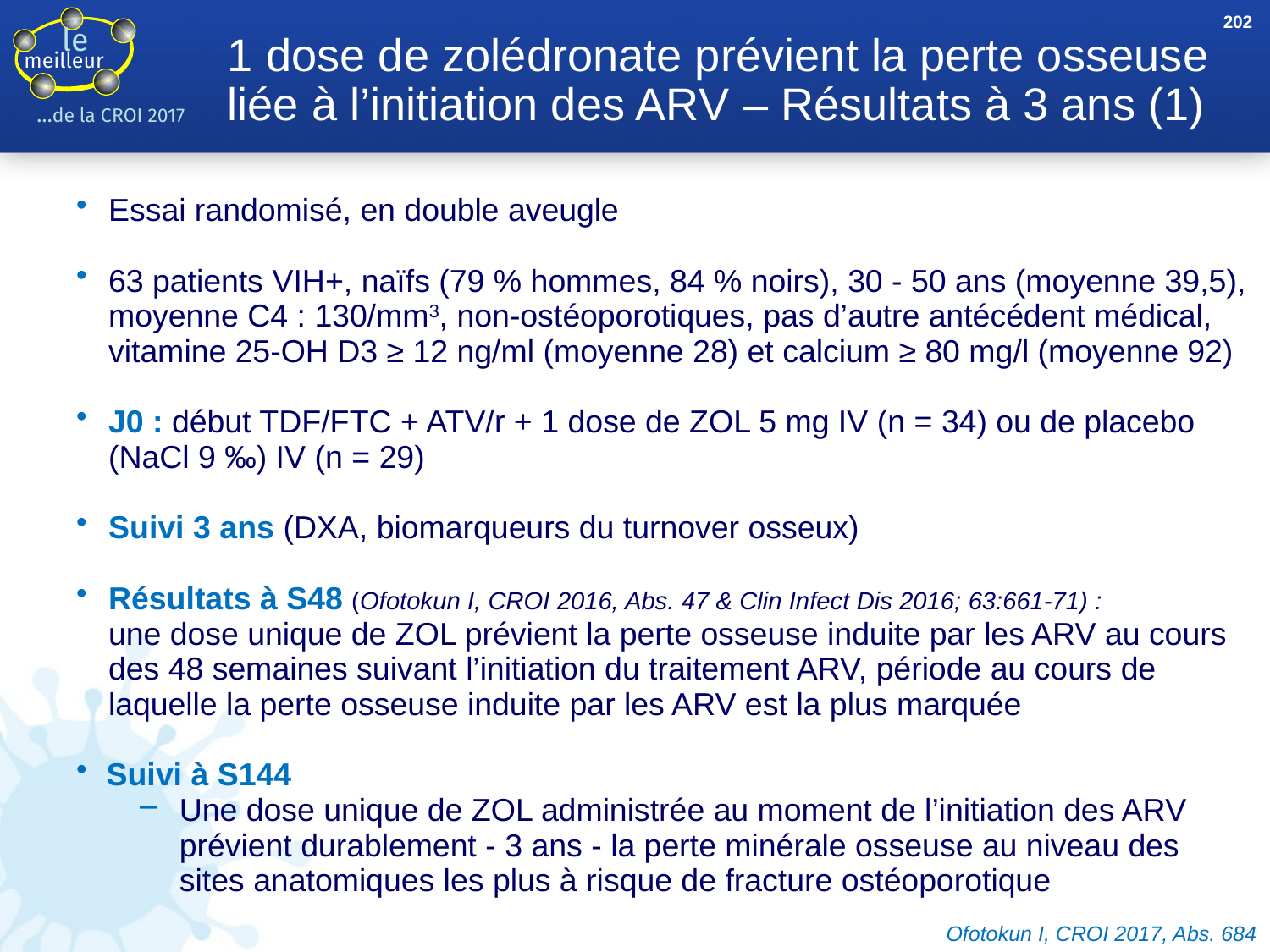

202
# 1 dose de zolédronate prévient la perte osseuse liée à l’initiation des ARV – Résultats à 3 ans (1)
Essai randomisé, en double aveugle
63 patients VIH+, naïfs (79 % hommes, 84 % noirs), 30 - 50 ans (moyenne 39,5), moyenne C4 : 130/mm3, non-ostéoporotiques, pas d’autre antécédent médical, vitamine 25-OH D3 ≥ 12 ng/ml (moyenne 28) et calcium ≥ 80 mg/l (moyenne 92)

J0 : début TDF/FTC + ATV/r + 1 dose de ZOL 5 mg IV (n = 34) ou de placebo (NaCl 9 ‰) IV (n = 29)
Suivi 3 ans (DXA, biomarqueurs du turnover osseux)
Résultats à S48 (Ofotokun I, CROI 2016, Abs. 47 & Clin Infect Dis 2016; 63:661-71) :
une dose unique de ZOL prévient la perte osseuse induite par les ARV au cours des 48 semaines suivant l’initiation du traitement ARV, période au cours de laquelle la perte osseuse induite par les ARV est la plus marquée

Suivi à S144
Une dose unique de ZOL administrée au moment de l’initiation des ARV prévient durablement - 3 ans - la perte minérale osseuse au niveau des sites anatomiques les plus à risque de fracture ostéoporotique

Ofotokun I, CROI 2017, Abs. 684